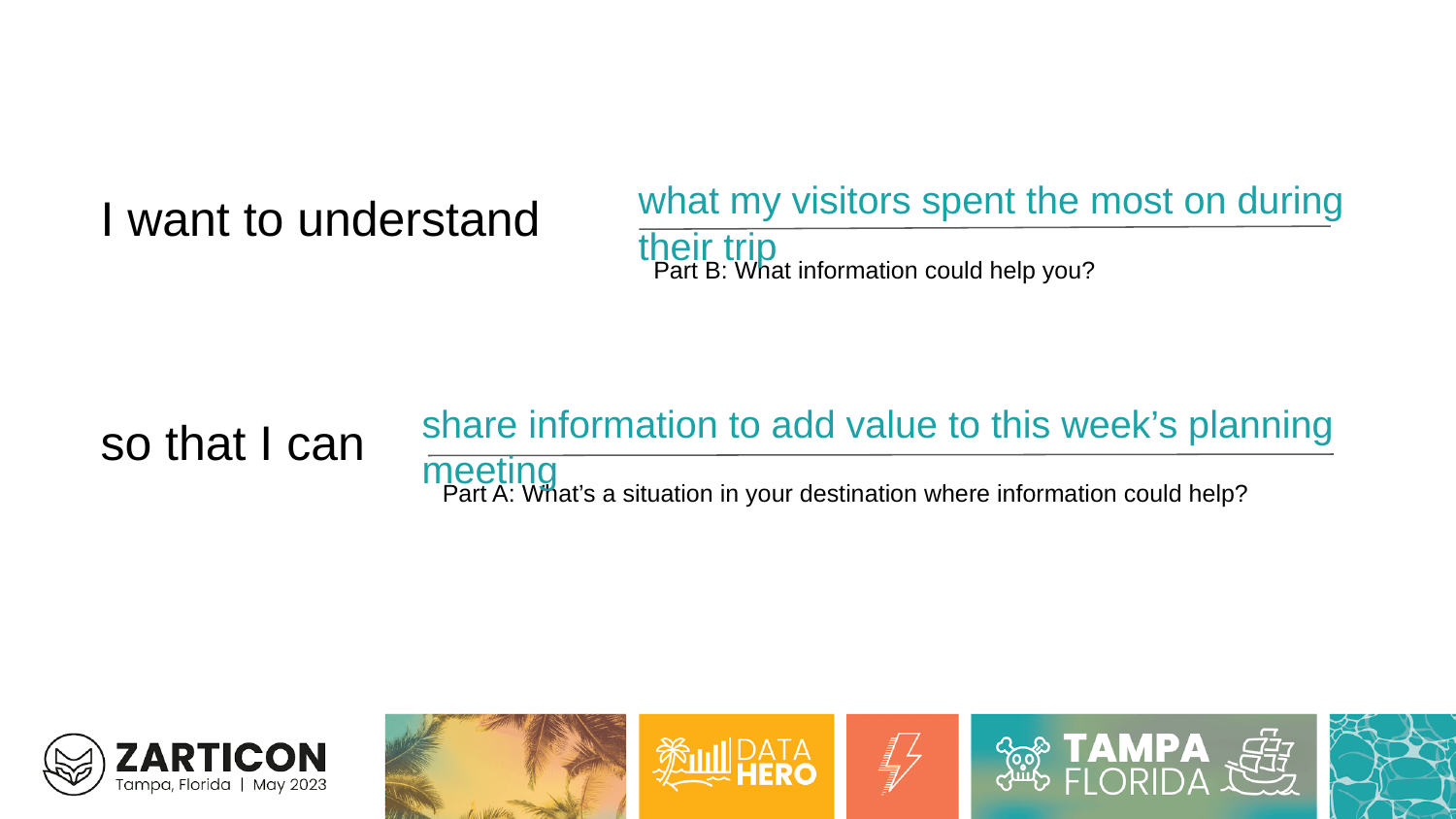

what my visitors spent the most on during their trip
I want to understand
Part B: What information could help you?
share information to add value to this week’s planning meeting
so that I can
Part A: What’s a situation in your destination where information could help?